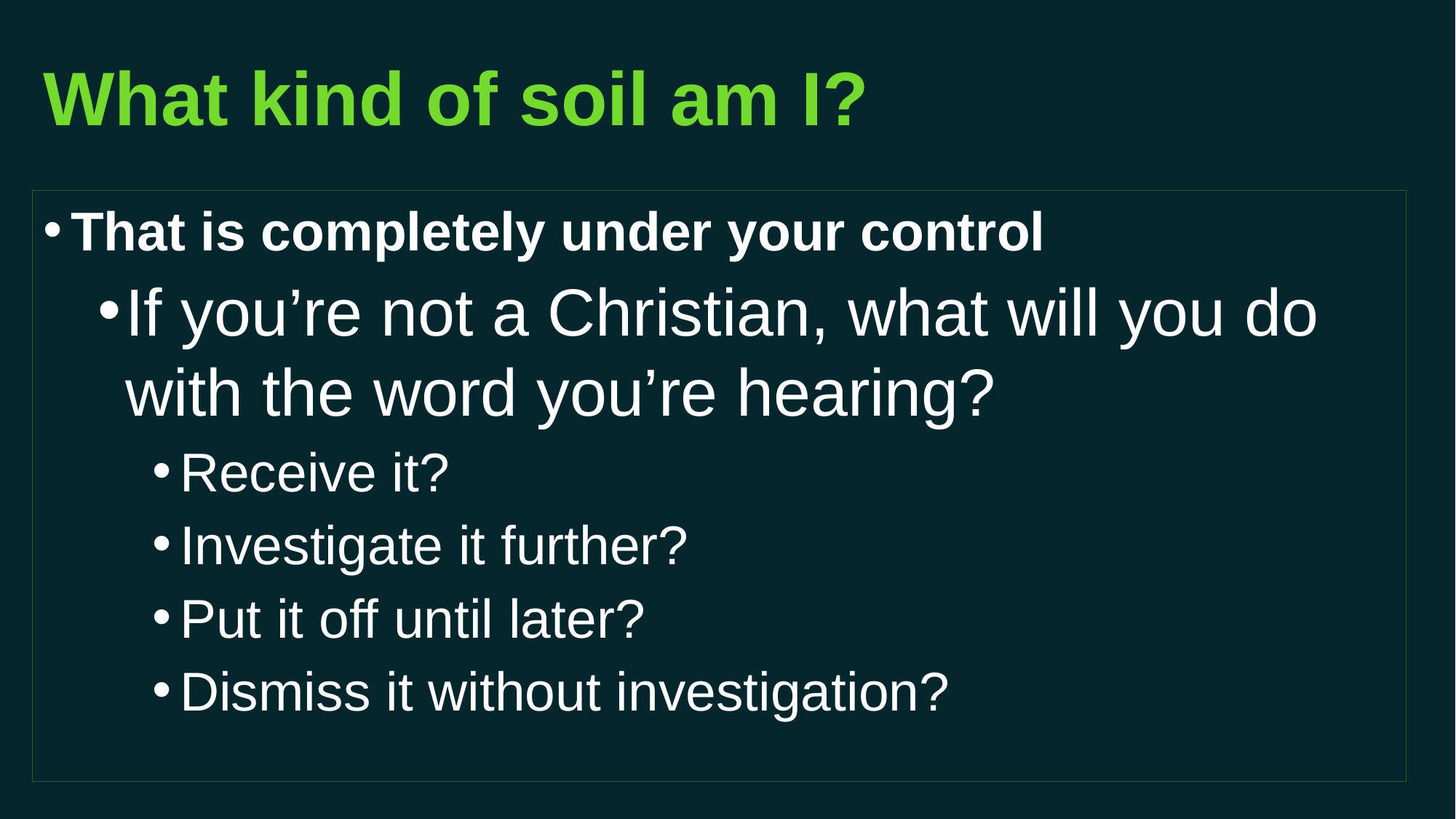

# What kind of soil am I?
That is completely under your control
If you’re not a Christian, what will you do with the word you’re hearing?
Receive it?
Investigate it further?
Put it off until later?
Dismiss it without investigation?